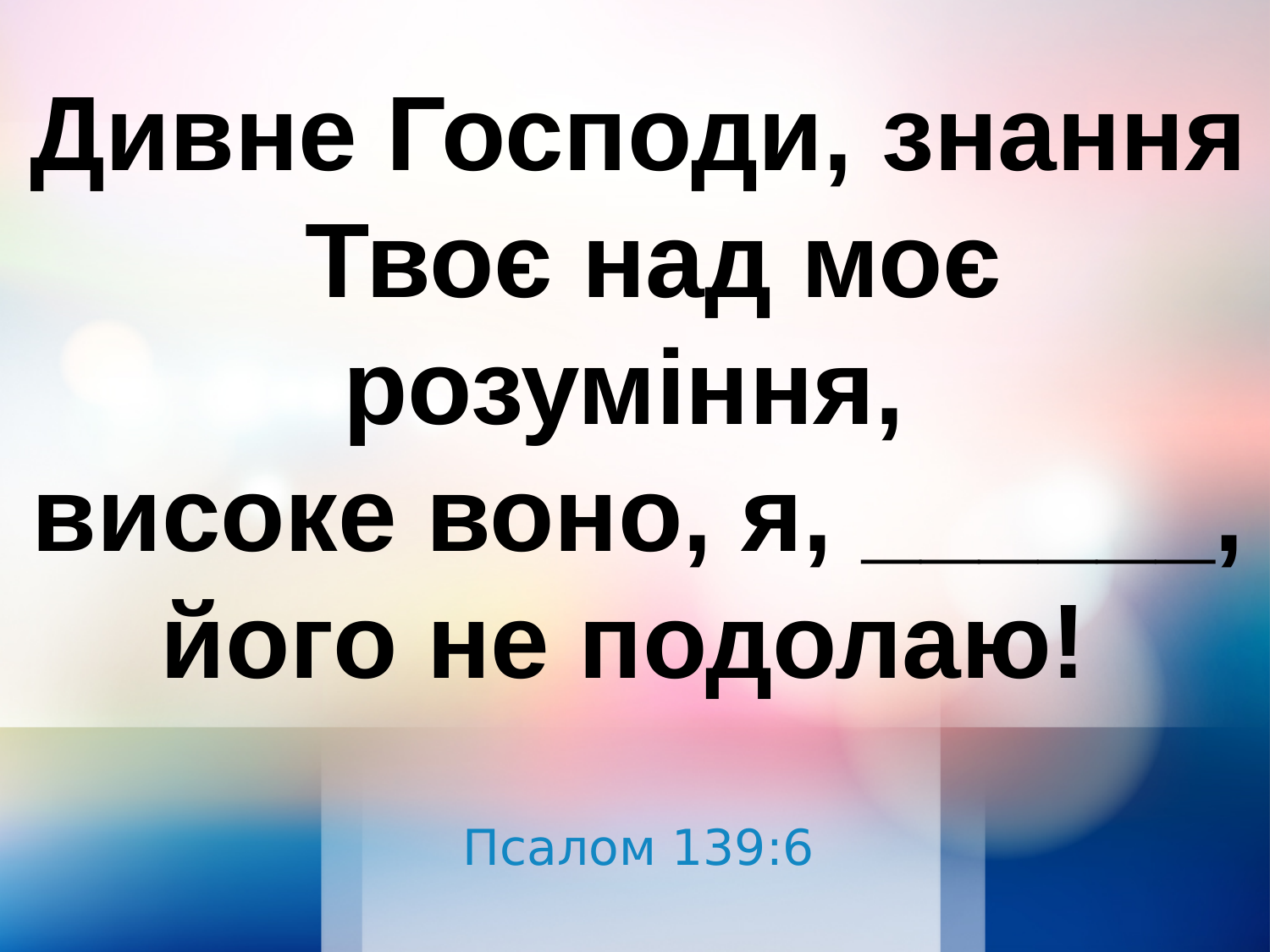

Дивне Господи, знання
 Твоє над моє розуміння,
високе воно, я, ______, його не подолаю!

Псалом 139:6